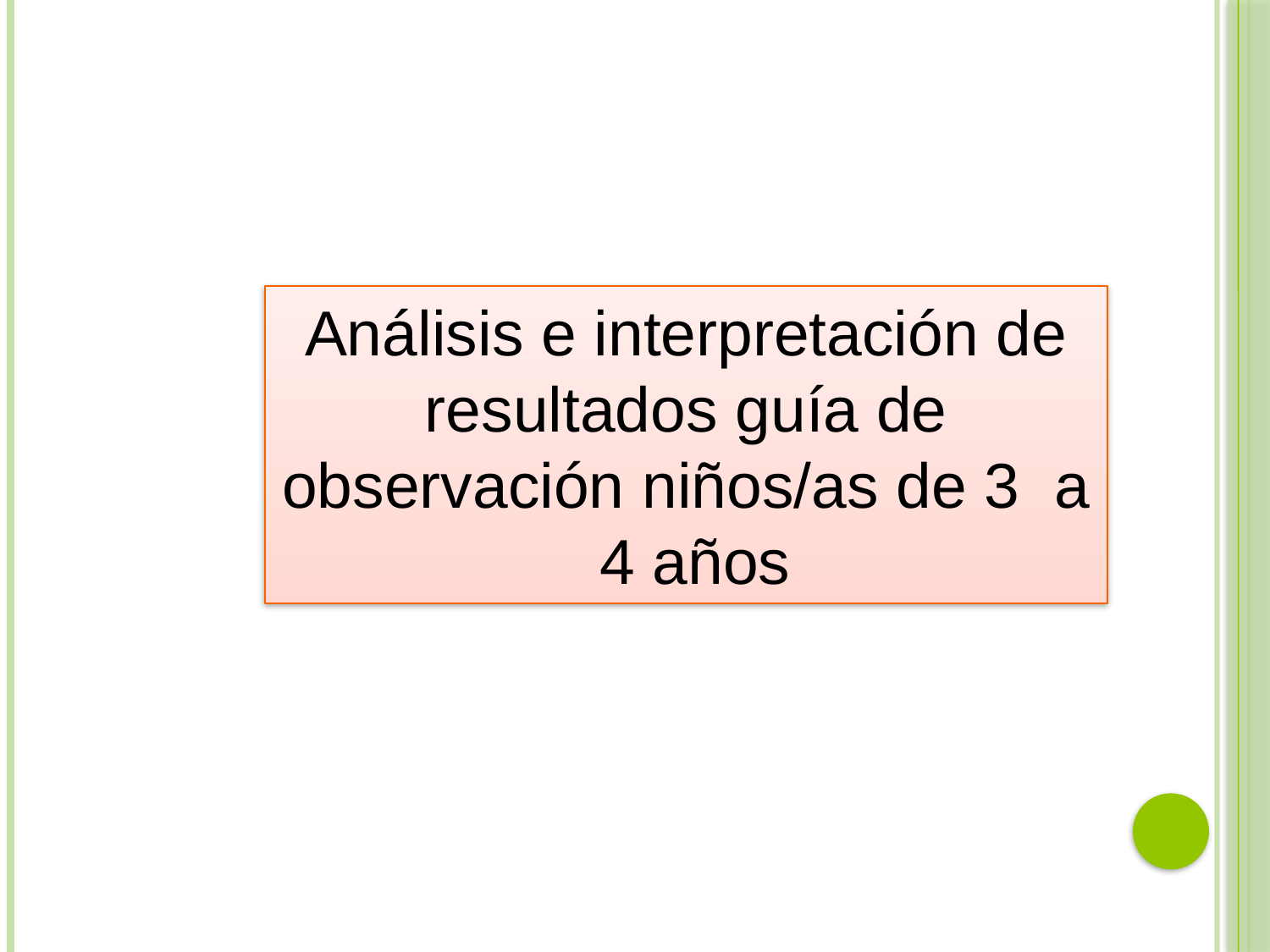

Análisis e interpretación de resultados guía de observación niños/as de 3  a  4 años